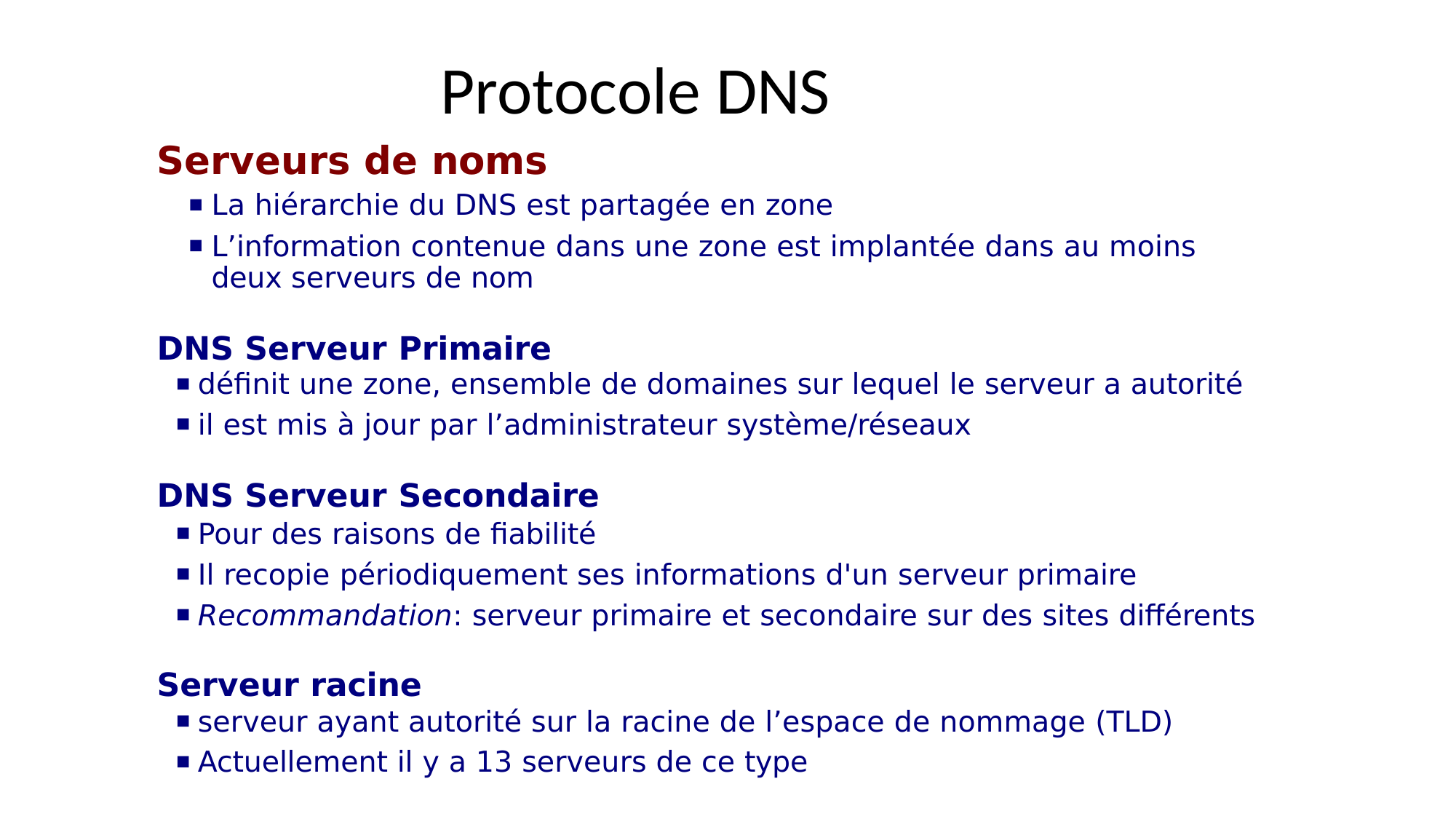

# Protocole DNS
Serveurs de noms
La hiérarchie du DNS est partagée en zone
L’information contenue dans une zone est implantée dans au moins deux serveurs de nom
DNS Serveur Primaire
définit une zone, ensemble de domaines sur lequel le serveur a autorité
il est mis à jour par l’administrateur système/réseaux
DNS Serveur Secondaire
Pour des raisons de fiabilité
Il recopie périodiquement ses informations d'un serveur primaire
Recommandation: serveur primaire et secondaire sur des sites différents
Serveur racine
serveur ayant autorité sur la racine de l’espace de nommage (TLD)
Actuellement il y a 13 serveurs de ce type